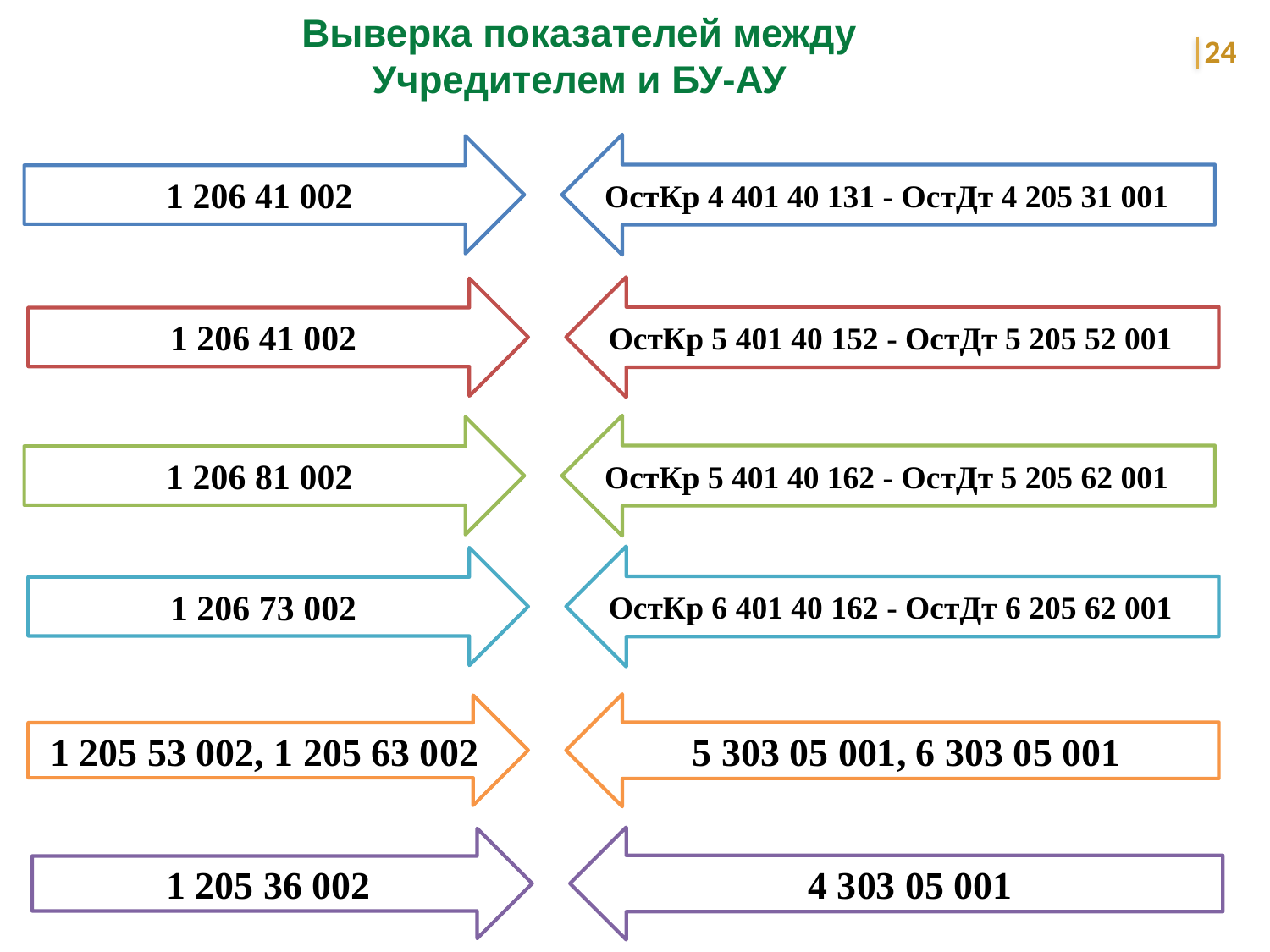

Выверка показателей между Учредителем и БУ-АУ
24
ОстКр 4 401 40 131 - ОстДт 4 205 31 001
1 206 41 002
ОстКр 5 401 40 152 - ОстДт 5 205 52 001
1 206 41 002
ОстКр 5 401 40 162 - ОстДт 5 205 62 001
1 206 81 002
ОстКр 6 401 40 162 - ОстДт 6 205 62 001
1 206 73 002
5 303 05 001, 6 303 05 001
1 205 53 002, 1 205 63 002
4 303 05 001
1 205 36 002